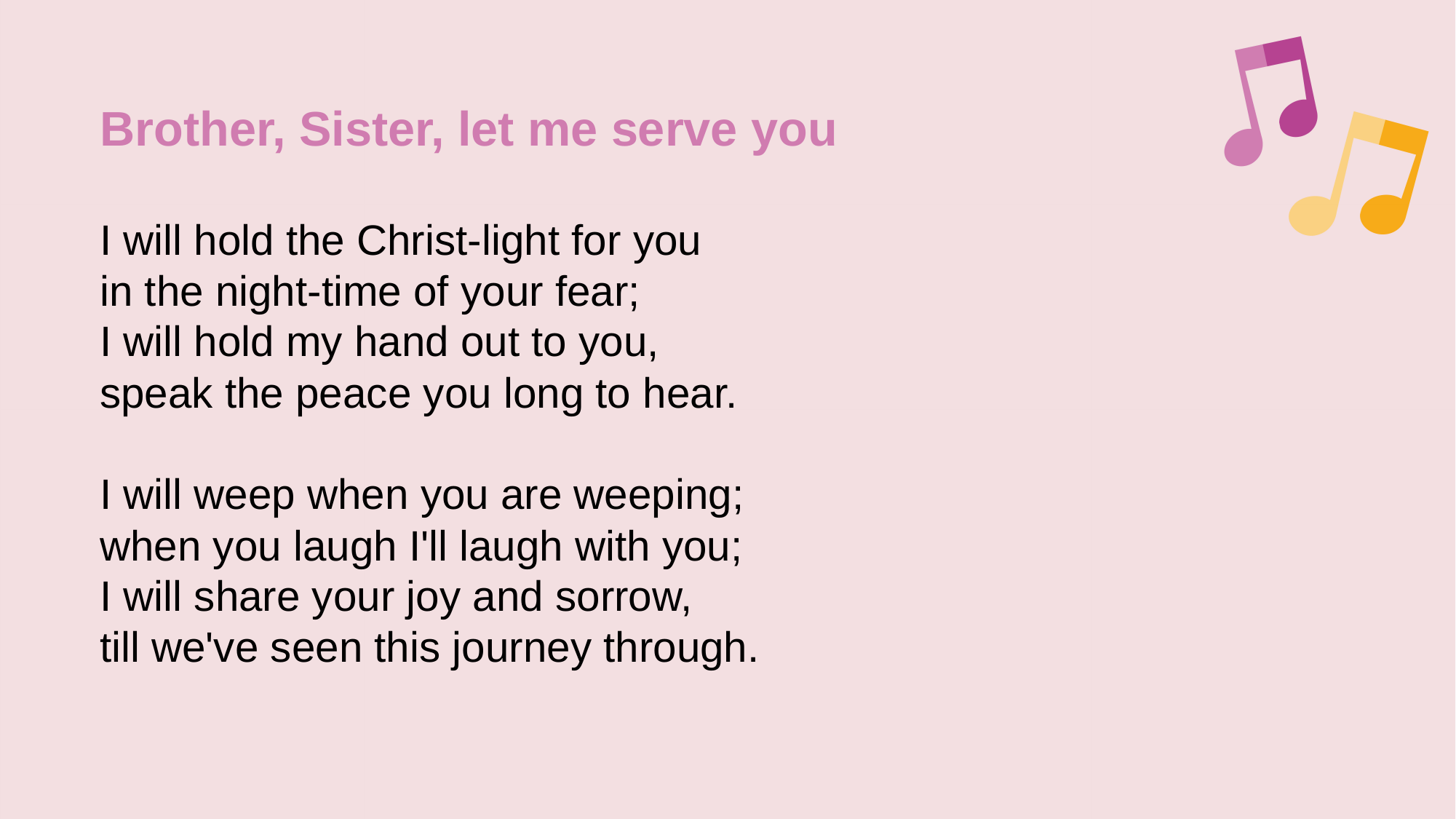

Brother, Sister, let me serve you
I will hold the Christ-light for you
in the night-time of your fear;
I will hold my hand out to you,
speak the peace you long to hear.

I will weep when you are weeping;
when you laugh I'll laugh with you;
I will share your joy and sorrow,
till we've seen this journey through.